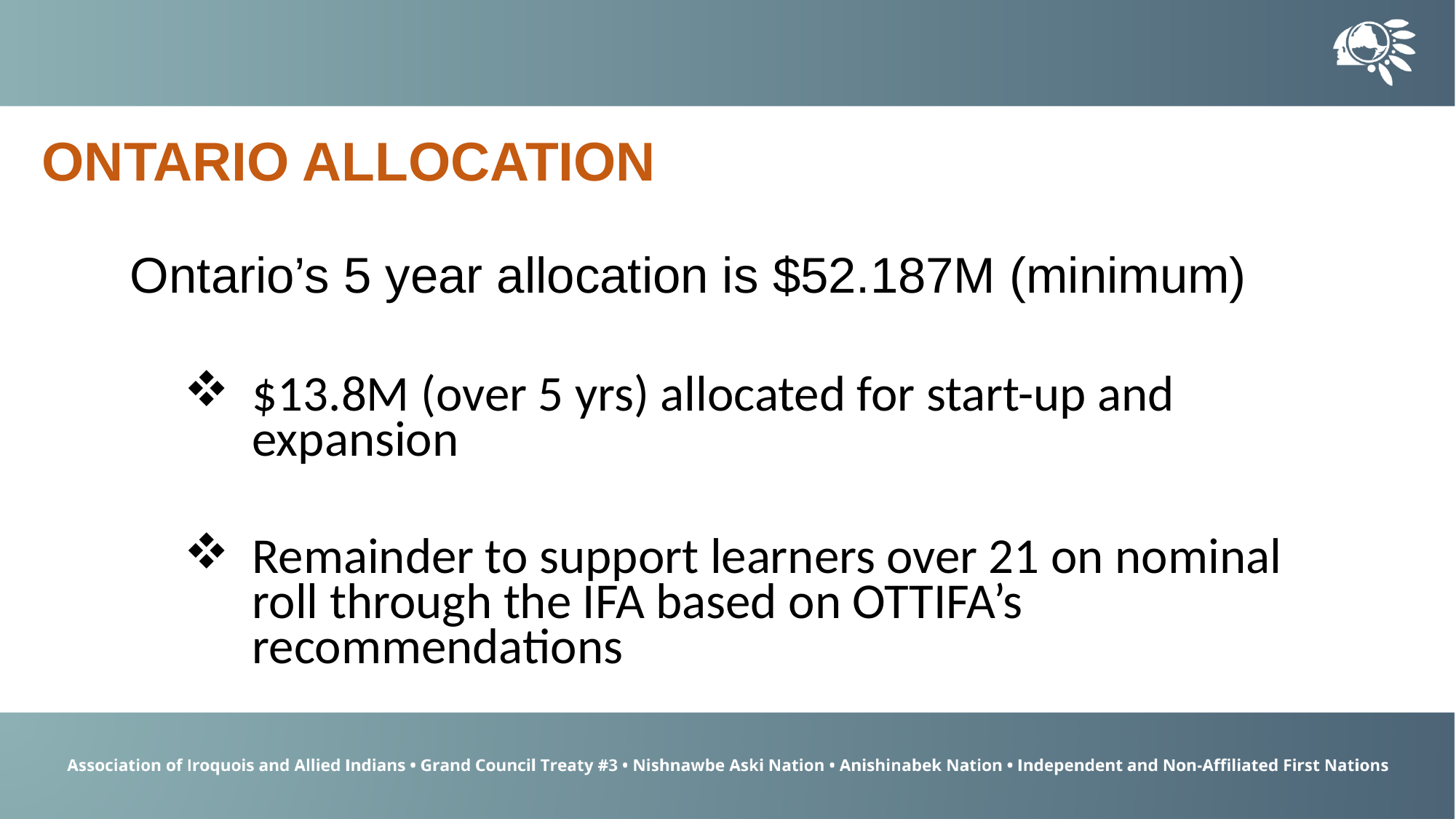

ONTARIO ALLOCATION
Ontario’s 5 year allocation is $52.187M (minimum)

$13.8M (over 5 yrs) allocated for start-up and expansion

Remainder to support learners over 21 on nominal roll through the IFA based on OTTIFA’s recommendations